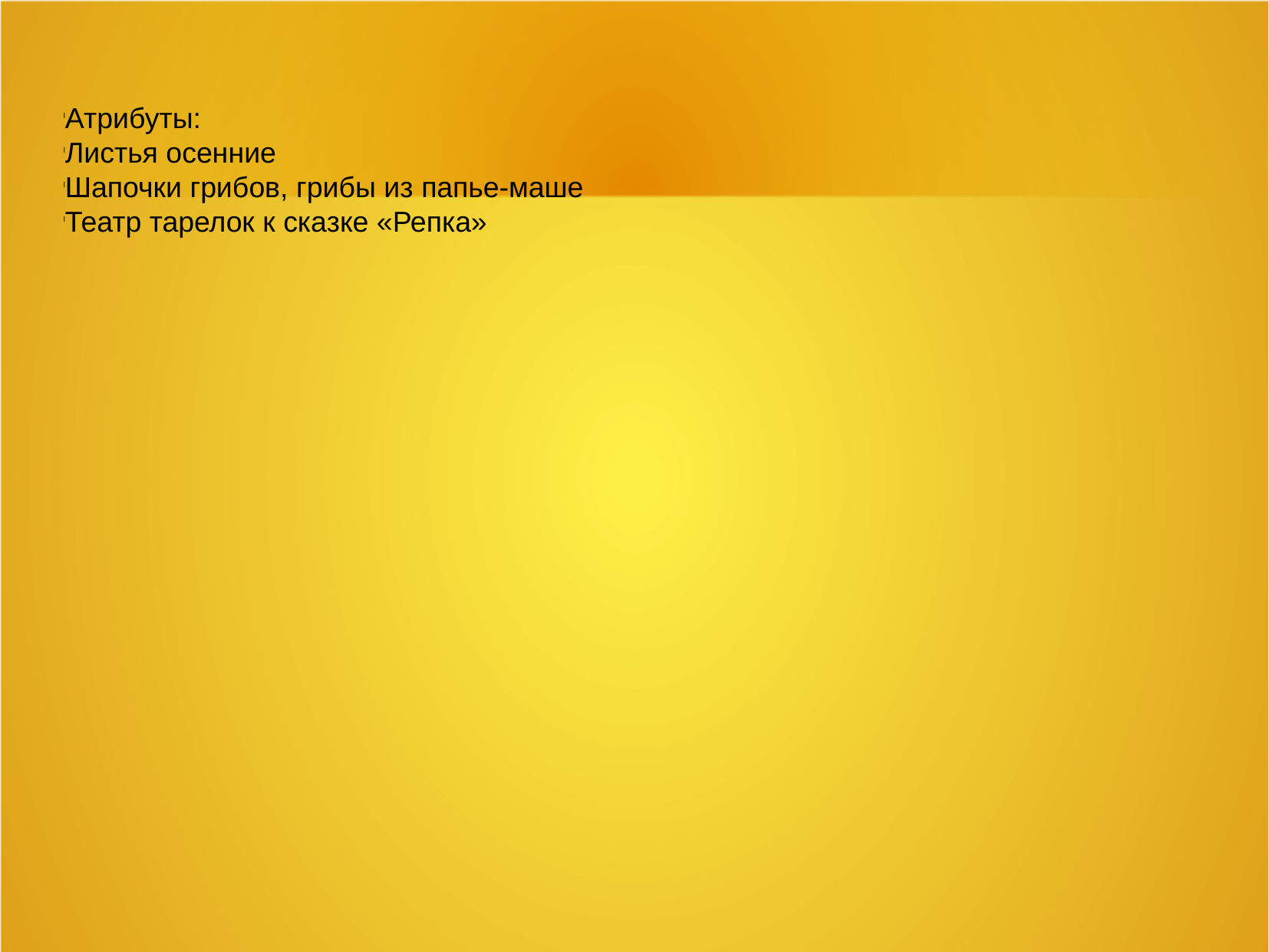

Атрибуты:
Листья осенние
Шапочки грибов, грибы из папье-маше
Театр тарелок к сказке «Репка»